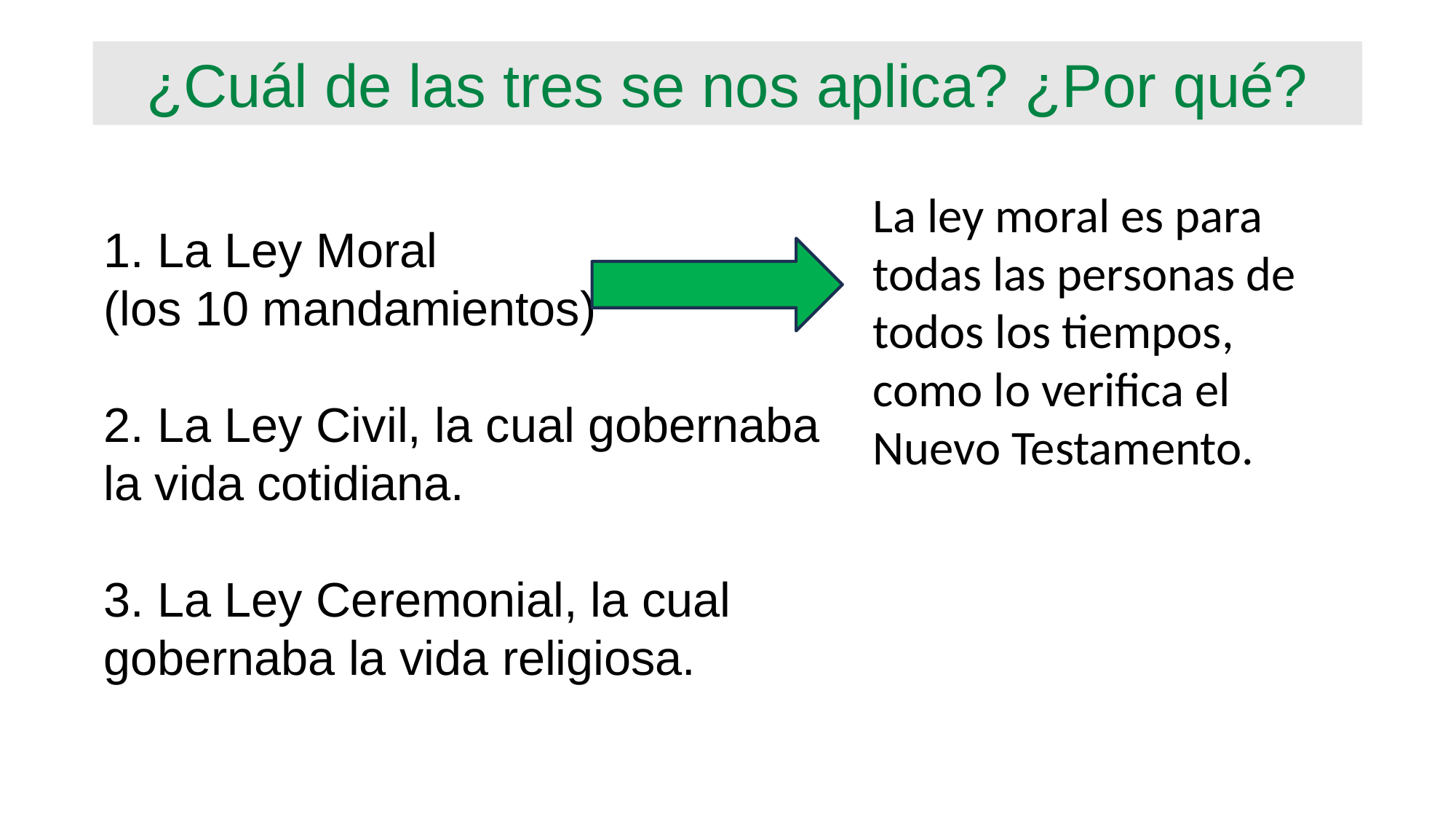

¿Cuál de las tres se nos aplica? ¿Por qué?
La ley moral es para todas las personas de todos los tiempos, como lo verifica el Nuevo Testamento.
1. La Ley Moral
(los 10 mandamientos)

2. La Ley Civil, la cual gobernaba la vida cotidiana.

3. La Ley Ceremonial, la cual gobernaba la vida religiosa.